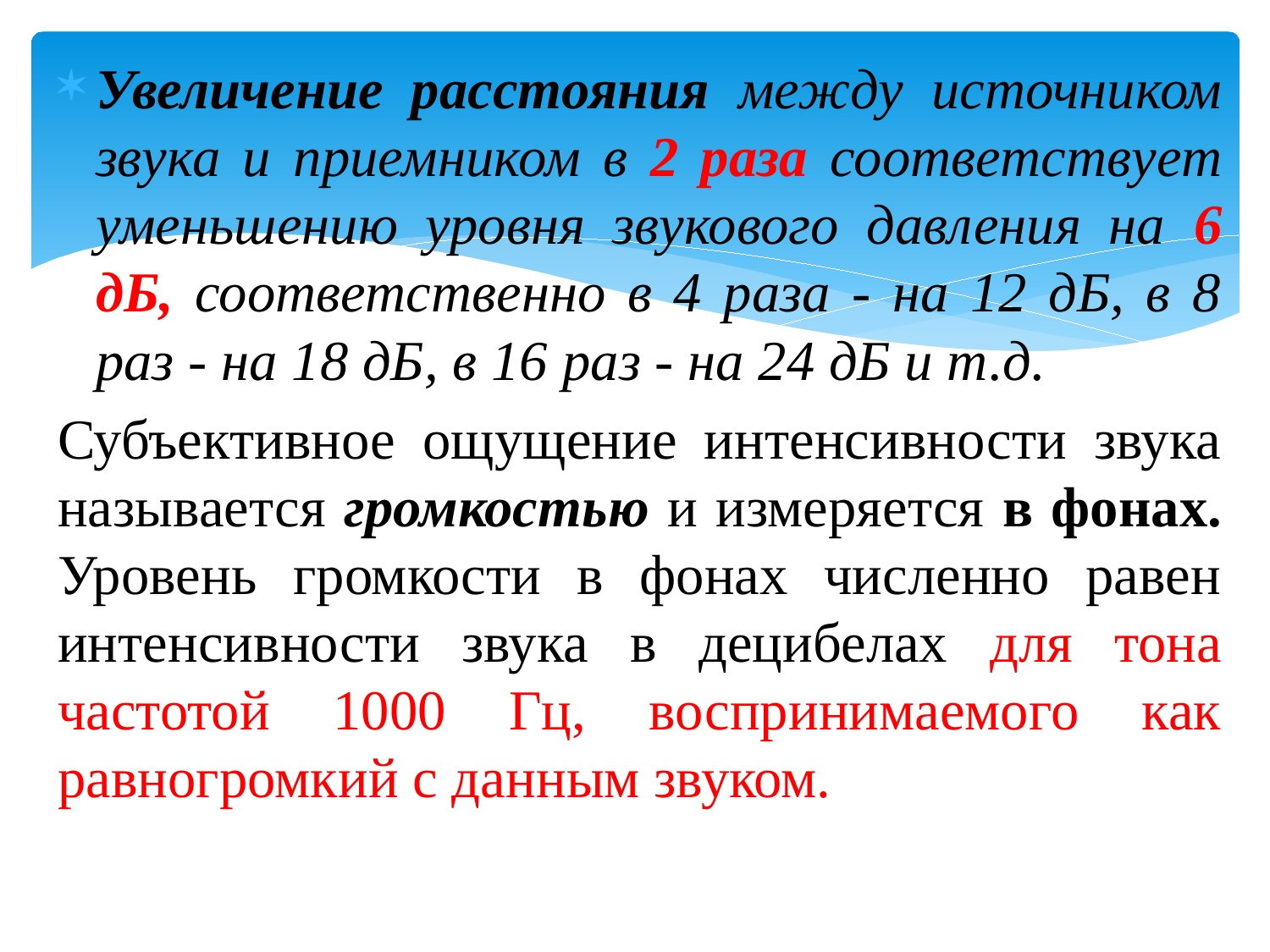

Увеличение расстояния между источником звука и приемником в 2 раза соответствует уменьшению уровня звукового давления на 6 дБ, соответственно в 4 раза - на 12 дБ, в 8 раз - на 18 дБ, в 16 раз - на 24 дБ и т.д.
Субъективное ощущение интенсивности звука называется громкостью и измеряется в фонах. Уровень громкости в фонах численно равен интенсивности звука в децибелах для тона частотой 1000 Гц, воспринимаемого как равногромкий с данным звуком.